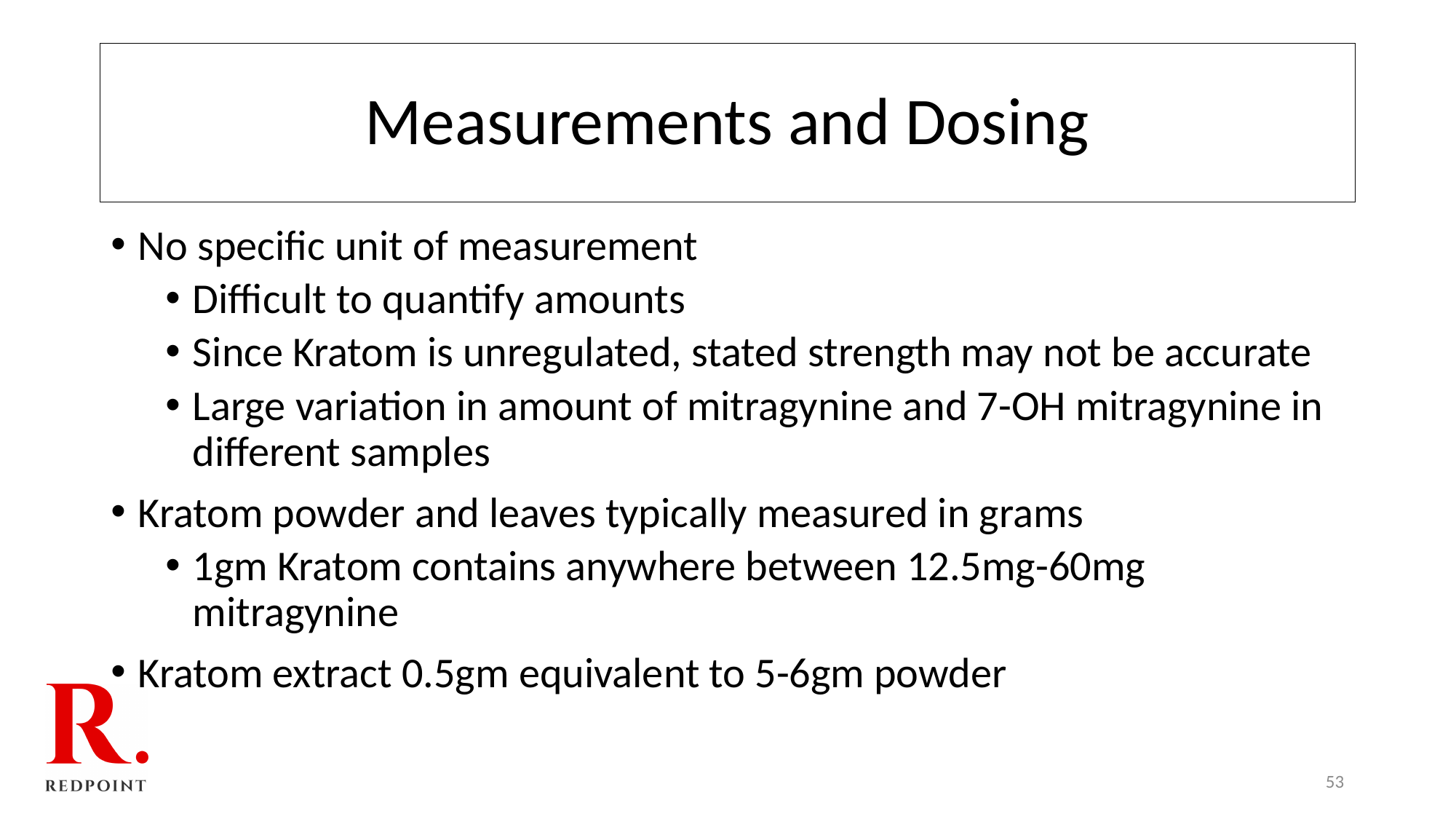

# Measurements and Dosing
No specific unit of measurement
Difficult to quantify amounts
Since Kratom is unregulated, stated strength may not be accurate
Large variation in amount of mitragynine and 7-OH mitragynine in different samples
Kratom powder and leaves typically measured in grams
1gm Kratom contains anywhere between 12.5mg-60mg mitragynine
Kratom extract 0.5gm equivalent to 5-6gm powder

53